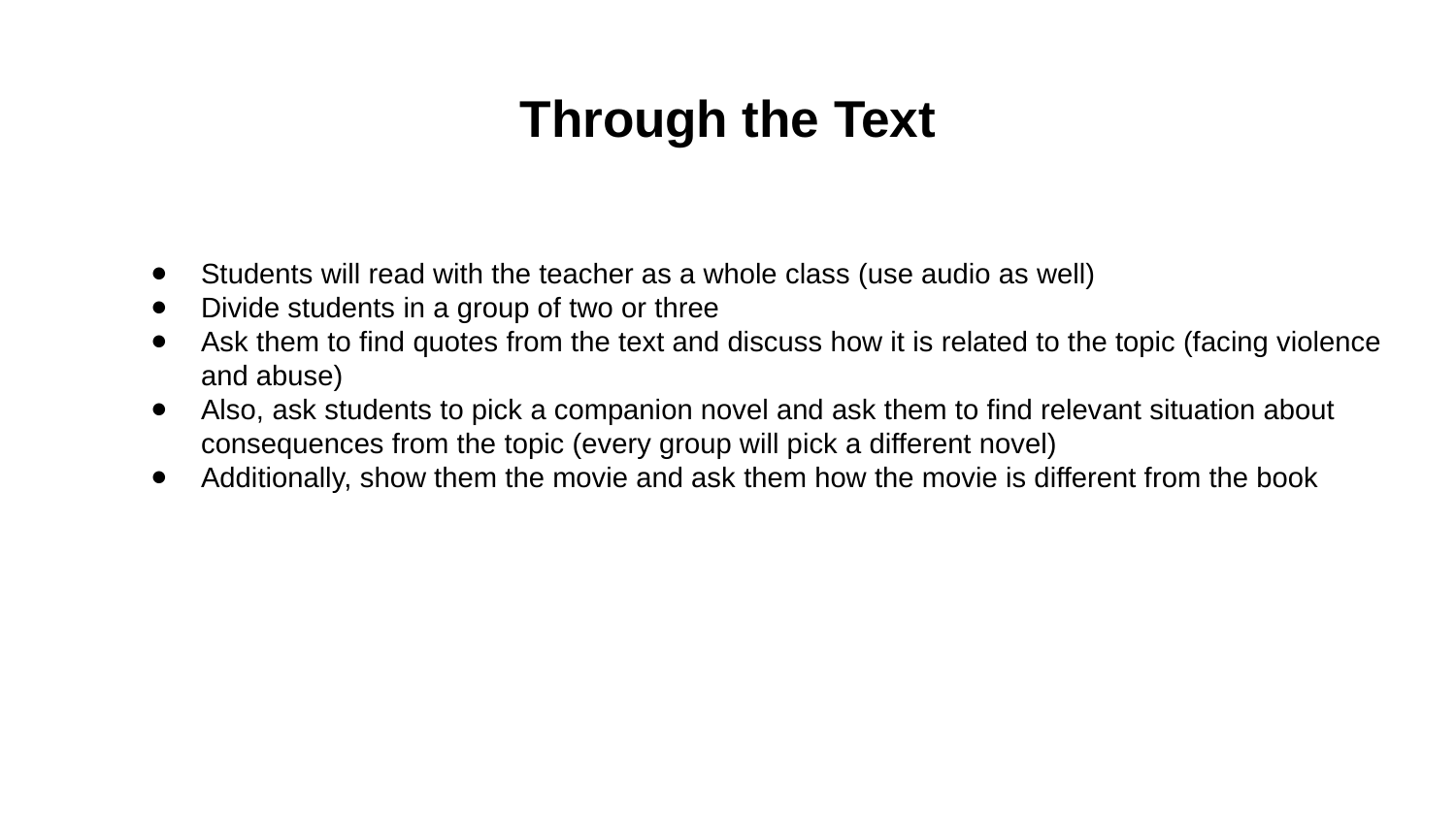

# Through the Text
Students will read with the teacher as a whole class (use audio as well)
Divide students in a group of two or three
Ask them to find quotes from the text and discuss how it is related to the topic (facing violence and abuse)
Also, ask students to pick a companion novel and ask them to find relevant situation about consequences from the topic (every group will pick a different novel)
Additionally, show them the movie and ask them how the movie is different from the book